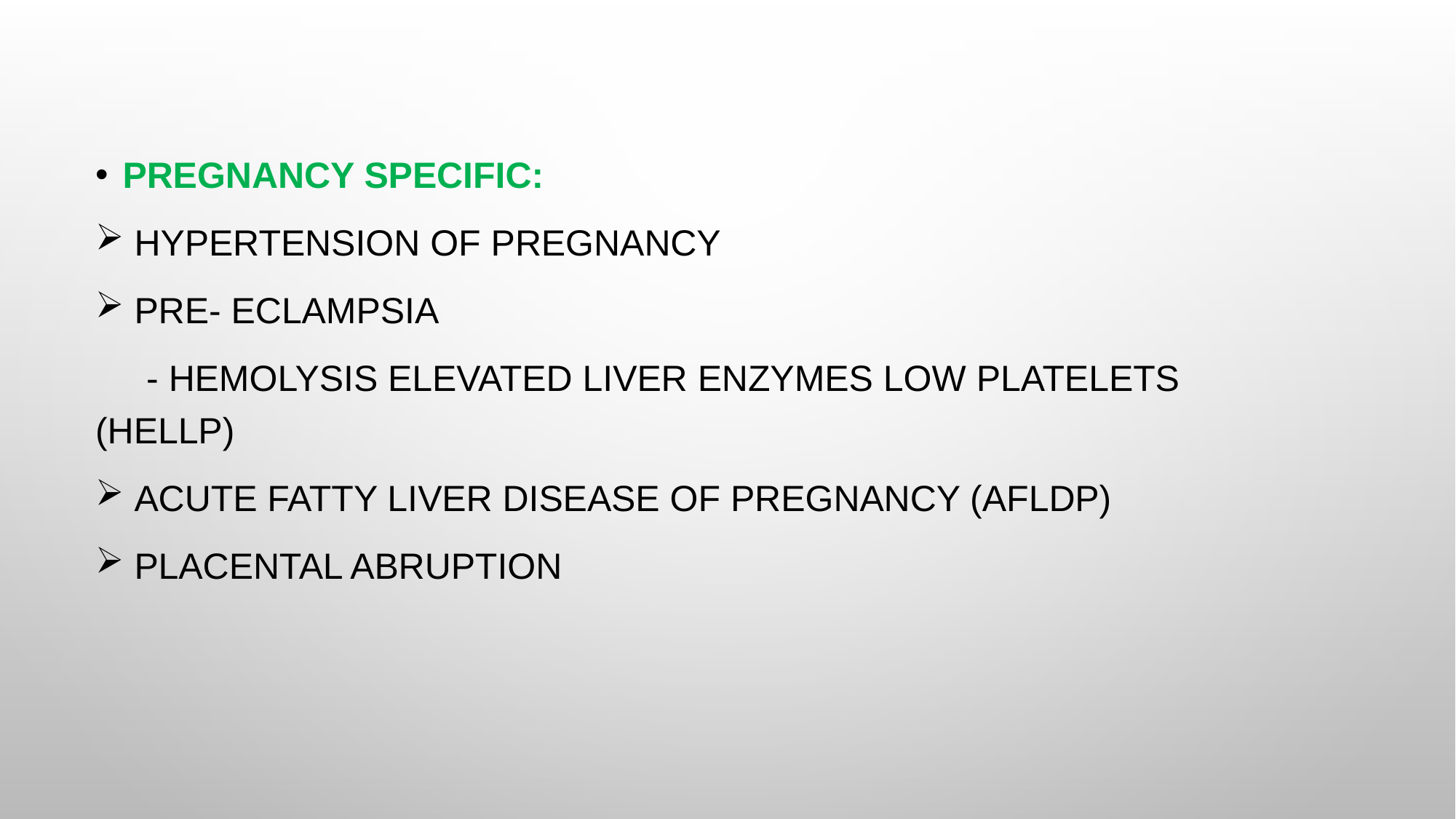

Pregnancy specific:
 Hypertension of pregnancy
 Pre- eclampsia
     - hemolysis elevated liver enzymes low platelets (HELLP)
 Acute fatty liver disease of pregnancy (AFLDP)
 Placental abruption